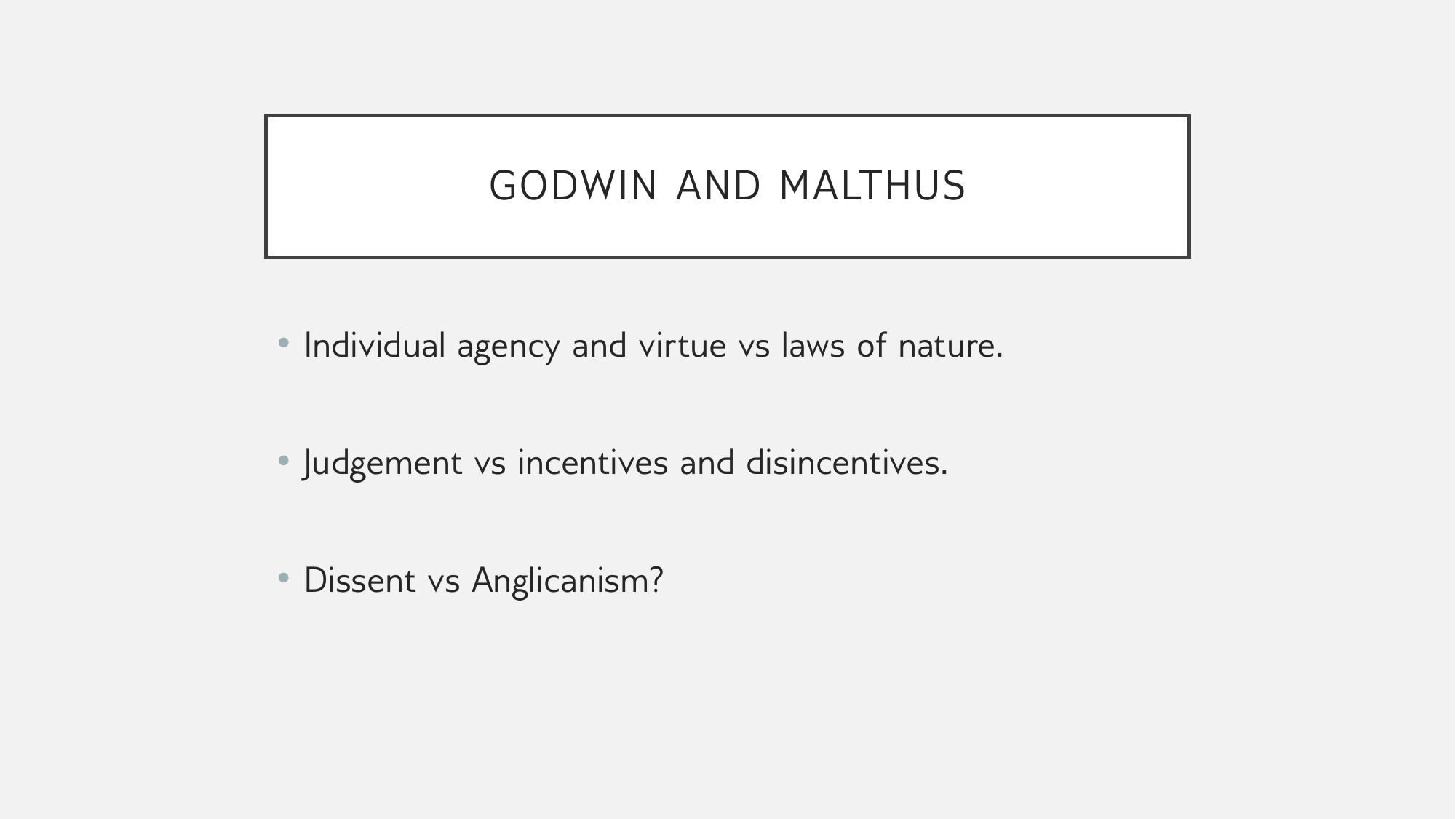

# Godwin and malthus
Individual agency and virtue vs laws of nature.

Judgement vs incentives and disincentives.

Dissent vs Anglicanism?